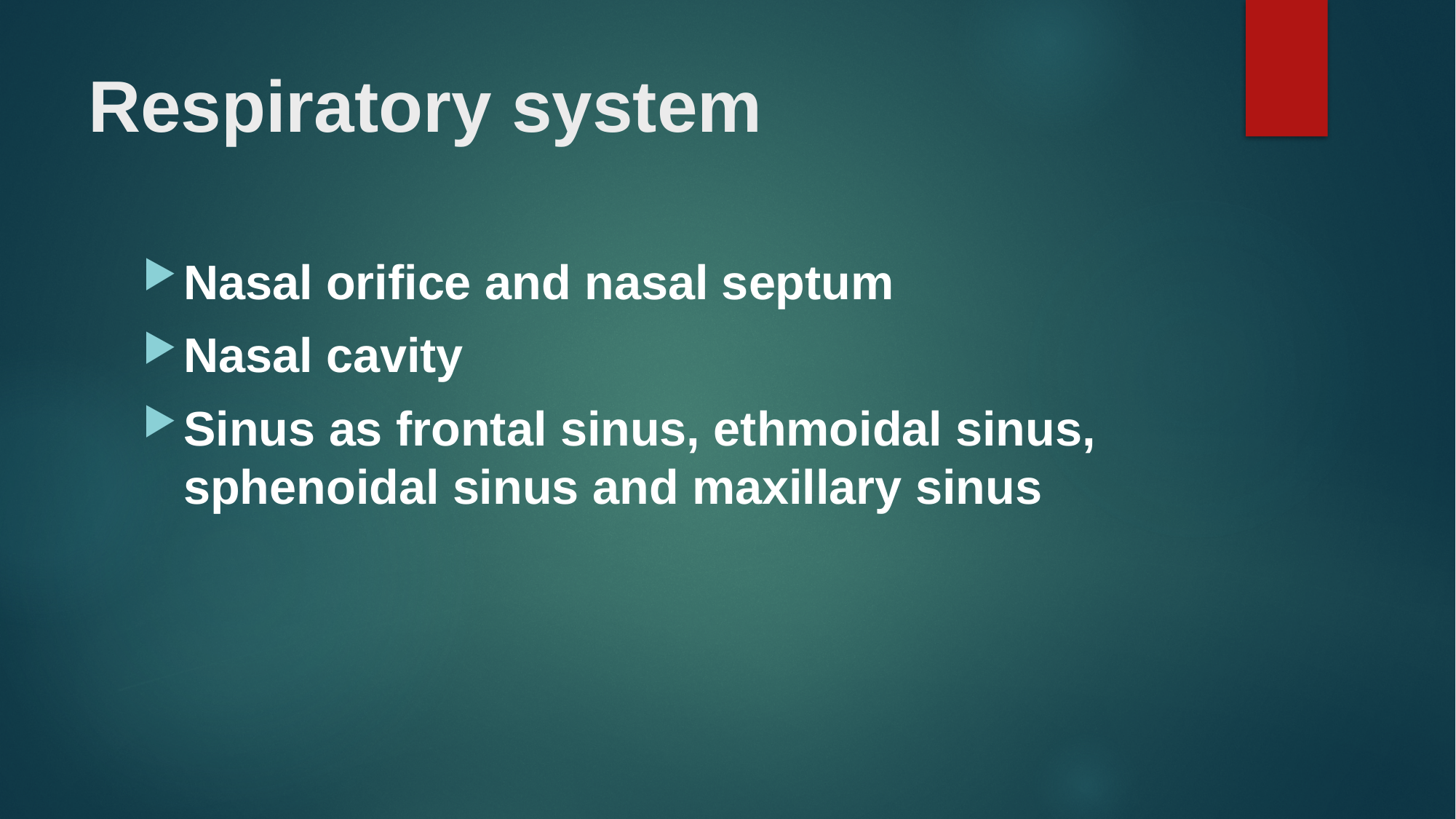

# Respiratory system
Nasal orifice and nasal septum
Nasal cavity
Sinus as frontal sinus, ethmoidal sinus, sphenoidal sinus and maxillary sinus